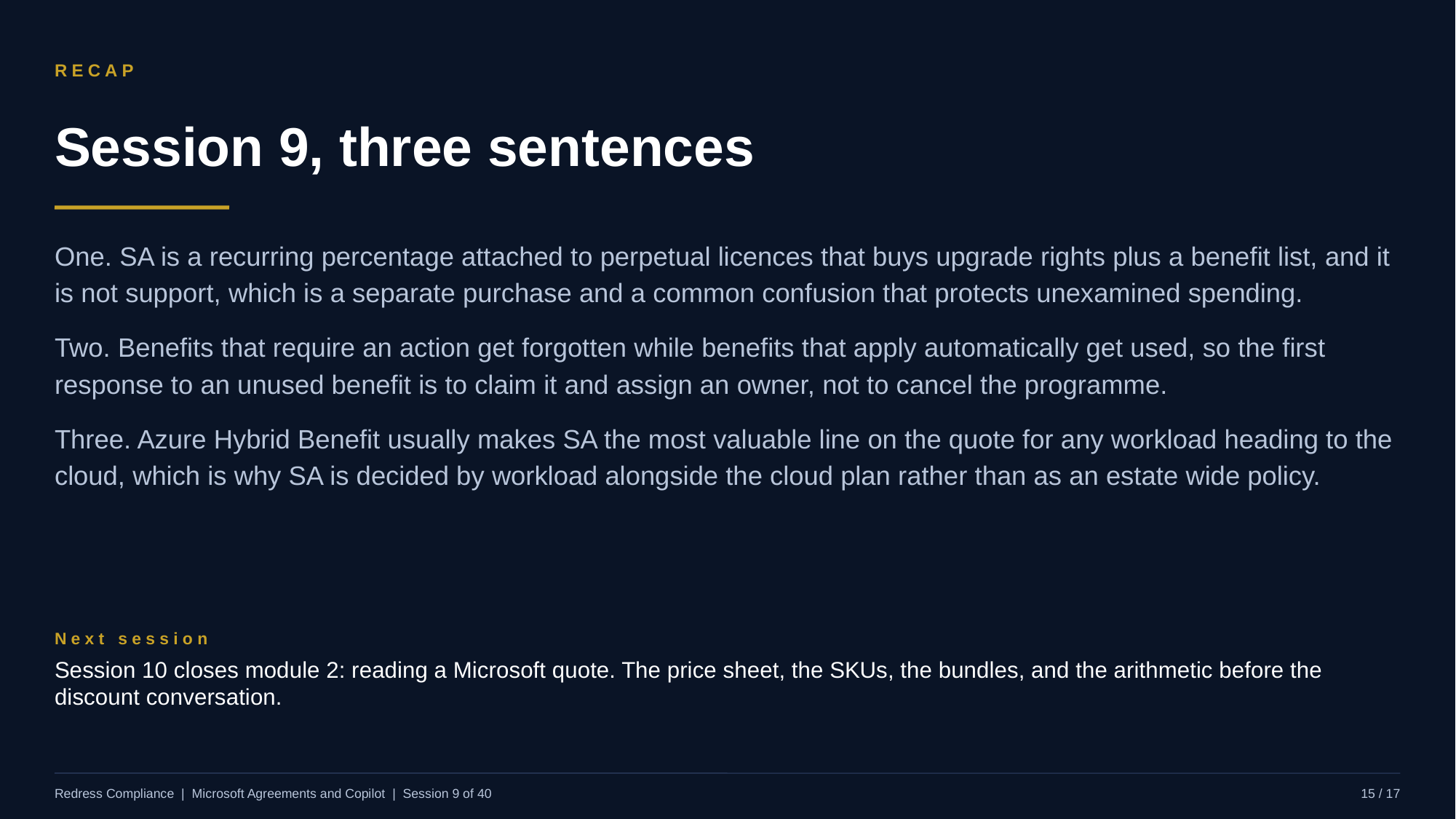

RECAP
Session 9, three sentences

One. SA is a recurring percentage attached to perpetual licences that buys upgrade rights plus a benefit list, and it is not support, which is a separate purchase and a common confusion that protects unexamined spending.
Two. Benefits that require an action get forgotten while benefits that apply automatically get used, so the first response to an unused benefit is to claim it and assign an owner, not to cancel the programme.
Three. Azure Hybrid Benefit usually makes SA the most valuable line on the quote for any workload heading to the cloud, which is why SA is decided by workload alongside the cloud plan rather than as an estate wide policy.
Next session
Session 10 closes module 2: reading a Microsoft quote. The price sheet, the SKUs, the bundles, and the arithmetic before the discount conversation.

Redress Compliance  |  Microsoft Agreements and Copilot  |  Session 9 of 40
15 / 17